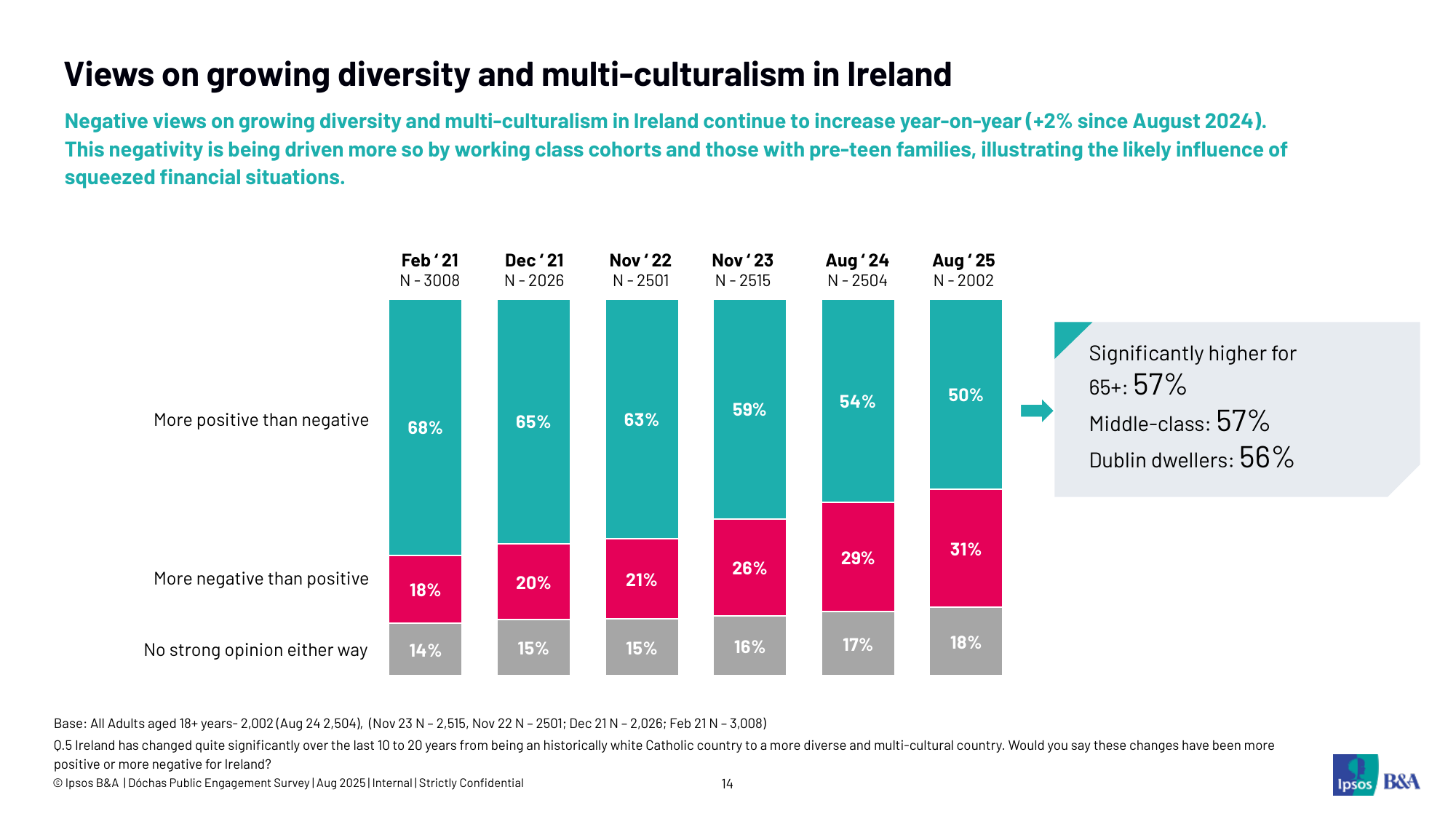

# Views on growing diversity and multi-culturalism in Ireland

Negative views on growing diversity and multi-culturalism in Ireland continue to increase year-on-year (+2% since August 2024). This negativity is being driven more so by working class cohorts and those with pre-teen families, illustrating the likely influence of squeezed financial situations.
Significantly higher for
65+: 57%
Middle-class: 57%
Dublin dwellers: 56%
Feb ‘ 21
N - 3008
Dec ‘ 21
N - 2026
Nov ‘ 22
N - 2501
Nov ‘ 23
N - 2515
Aug ‘ 24
N - 2504
Aug ‘ 25
N - 2002

### Chart

| Category | More positive than negative | More negative than positive | No strong opinion either way  |
|---|---|---|---|

More positive than negative
More negative than positive
No strong opinion either way
Base: All Adults aged 18+ years- 2,002 (Aug 24 2,504),  (Nov 23 N – 2,515, Nov 22 N – 2501; Dec 21 N – 2,026; Feb 21 N – 3,008)
Q.5 Ireland has changed quite significantly over the last 10 to 20 years from being an historically white Catholic country to a more diverse and multi-cultural country. Would you say these changes have been more positive or more negative for Ireland?